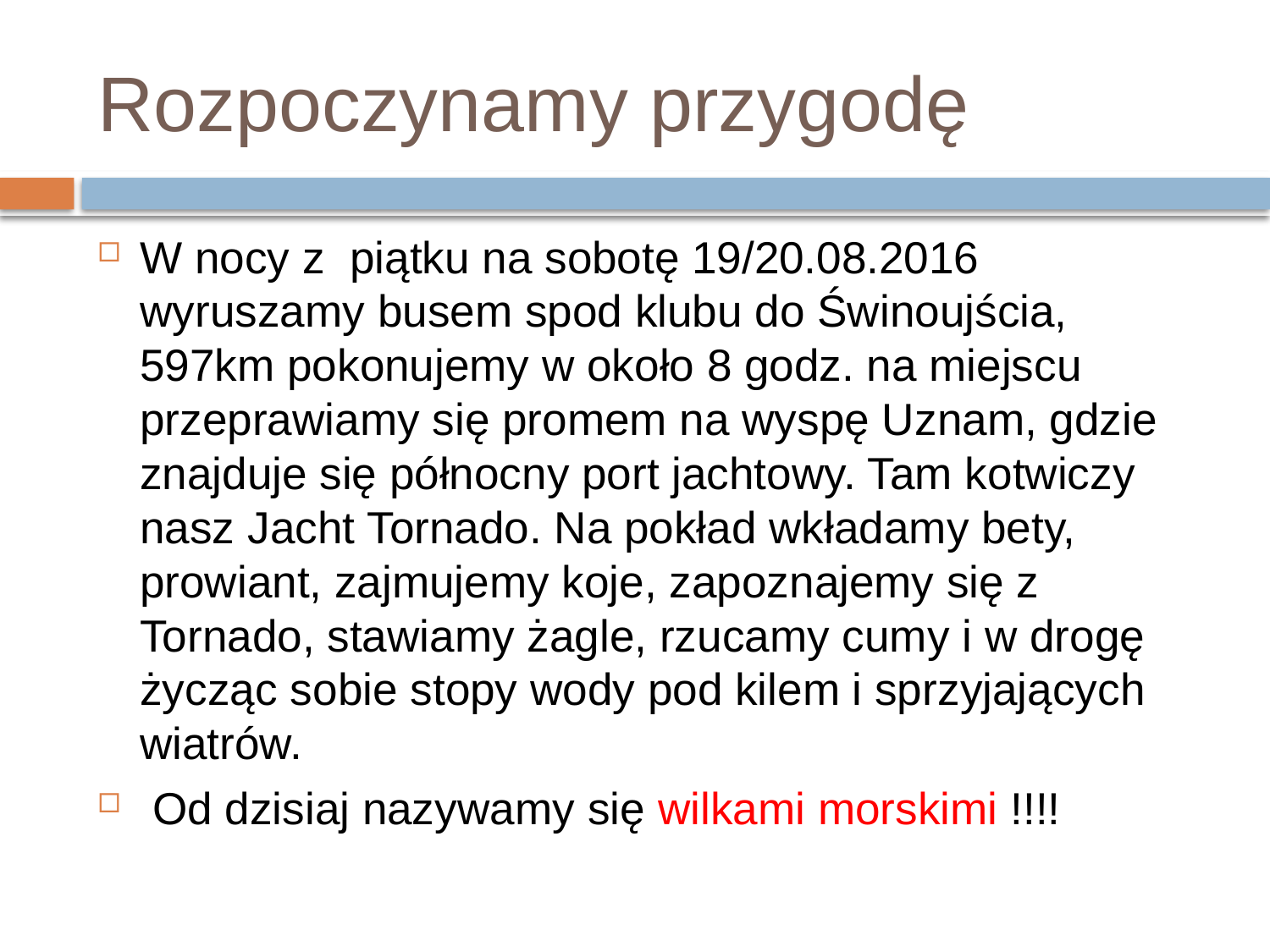

# Rozpoczynamy przygodę
W nocy z  piątku na sobotę 19/20.08.2016 wyruszamy busem spod klubu do Świnoujścia,     597km pokonujemy w około 8 godz. na miejscu przeprawiamy się promem na wyspę Uznam, gdzie znajduje się północny port jachtowy. Tam kotwiczy nasz Jacht Tornado. Na pokład wkładamy bety, prowiant, zajmujemy koje, zapoznajemy się z Tornado, stawiamy żagle, rzucamy cumy i w drogę życząc sobie stopy wody pod kilem i sprzyjających wiatrów.
 Od dzisiaj nazywamy się wilkami morskimi !!!!